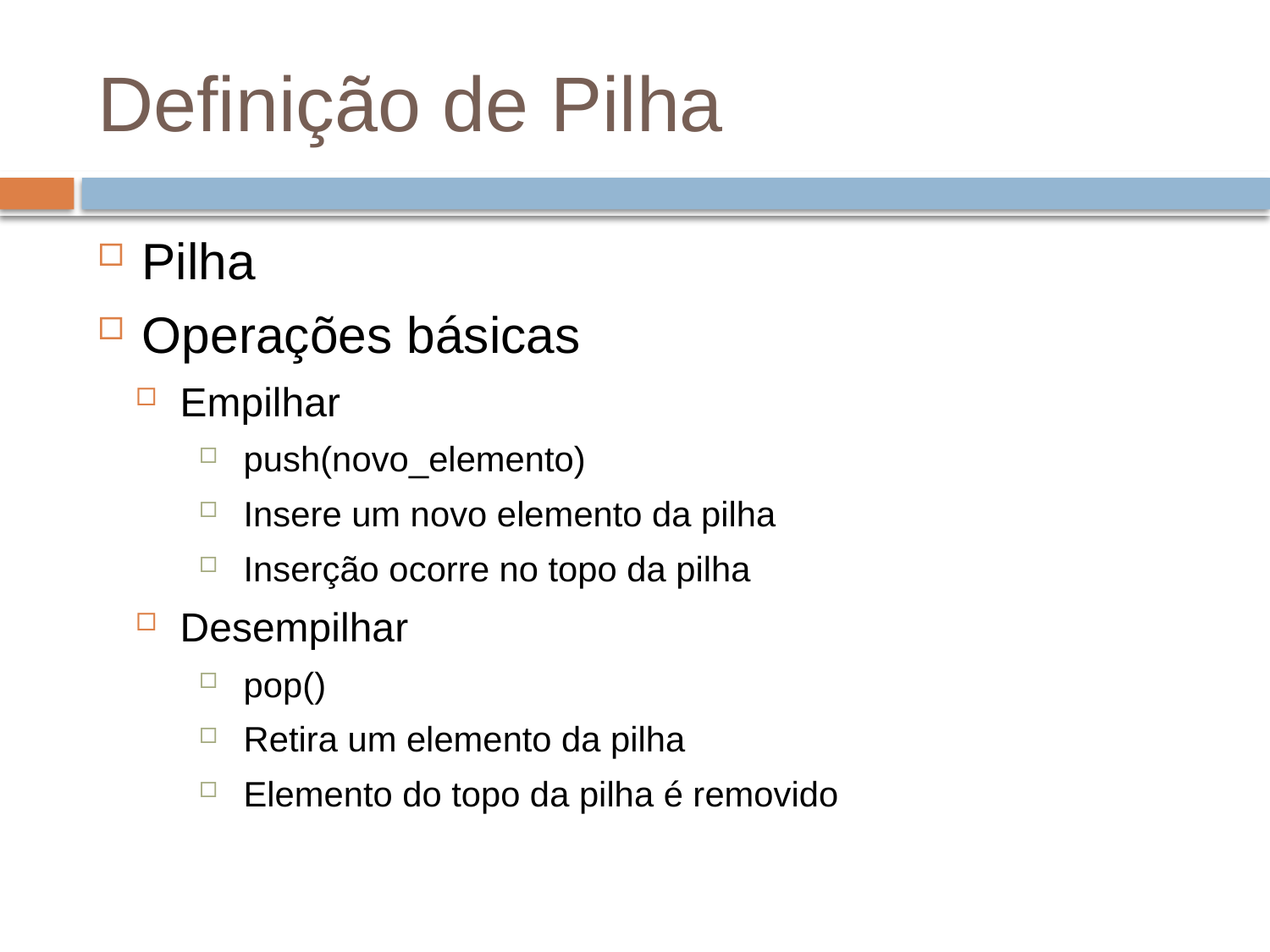

# Definição de Pilha
Pilha
Operações básicas
Empilhar
push(novo_elemento)
Insere um novo elemento da pilha
Inserção ocorre no topo da pilha
Desempilhar
pop()
Retira um elemento da pilha
Elemento do topo da pilha é removido